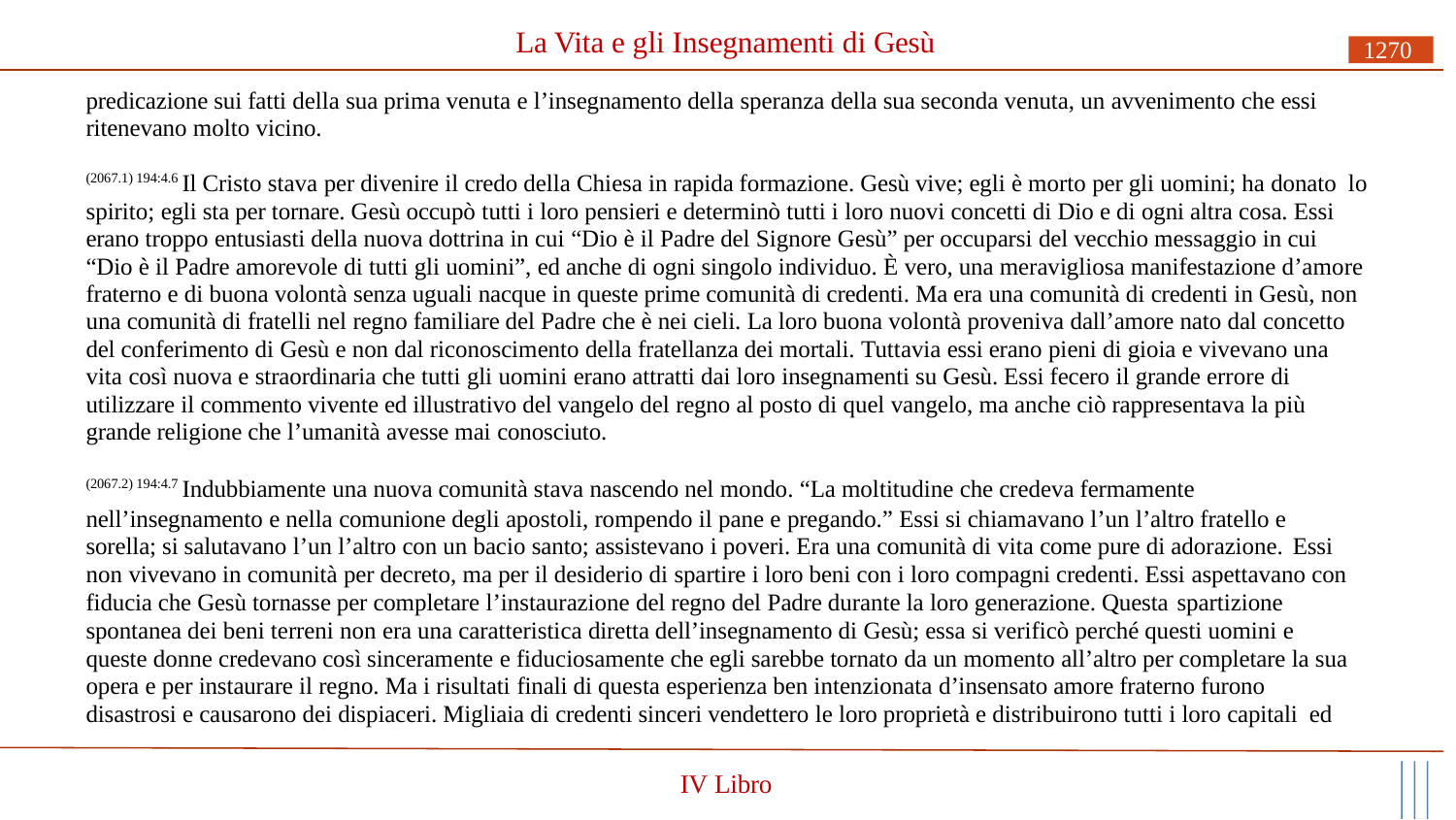

# La Vita e gli Insegnamenti di Gesù
1270

predicazione sui fatti della sua prima venuta e l’insegnamento della speranza della sua seconda venuta, un avvenimento che essi  ritenevano molto vicino.

(2067.1) 194:4.6 Il Cristo stava per divenire il credo della Chiesa in rapida formazione. Gesù vive; egli è morto per gli uomini; ha donato  lo spirito; egli sta per tornare. Gesù occupò tutti i loro pensieri e determinò tutti i loro nuovi concetti di Dio e di ogni altra cosa. Essi  erano troppo entusiasti della nuova dottrina in cui “Dio è il Padre del Signore Gesù” per occuparsi del vecchio messaggio in cui  “Dio è il Padre amorevole di tutti gli uomini”, ed anche di ogni singolo individuo. È vero, una meravigliosa manifestazione d’amore  fraterno e di buona volontà senza uguali nacque in queste prime comunità di credenti. Ma era una comunità di credenti in Gesù, non  una comunità di fratelli nel regno familiare del Padre che è nei cieli. La loro buona volontà proveniva dall’amore nato dal concetto  del conferimento di Gesù e non dal riconoscimento della fratellanza dei mortali. Tuttavia essi erano pieni di gioia e vivevano una  vita così nuova e straordinaria che tutti gli uomini erano attratti dai loro insegnamenti su Gesù. Essi fecero il grande errore di  utilizzare il commento vivente ed illustrativo del vangelo del regno al posto di quel vangelo, ma anche ciò rappresentava la più  grande religione che l’umanità avesse mai conosciuto.

(2067.2) 194:4.7 Indubbiamente una nuova comunità stava nascendo nel mondo. “La moltitudine che credeva fermamente
nell’insegnamento e nella comunione degli apostoli, rompendo il pane e pregando.” Essi si chiamavano l’un l’altro fratello e  sorella; si salutavano l’un l’altro con un bacio santo; assistevano i poveri. Era una comunità di vita come pure di adorazione. Essi
non vivevano in comunità per decreto, ma per il desiderio di spartire i loro beni con i loro compagni credenti. Essi aspettavano con  fiducia che Gesù tornasse per completare l’instaurazione del regno del Padre durante la loro generazione. Questa spartizione
spontanea dei beni terreni non era una caratteristica diretta dell’insegnamento di Gesù; essa si verificò perché questi uomini e  queste donne credevano così sinceramente e fiduciosamente che egli sarebbe tornato da un momento all’altro per completare la sua  opera e per instaurare il regno. Ma i risultati finali di questa esperienza ben intenzionata d’insensato amore fraterno furono  disastrosi e causarono dei dispiaceri. Migliaia di credenti sinceri vendettero le loro proprietà e distribuirono tutti i loro capitali ed

IV Libro